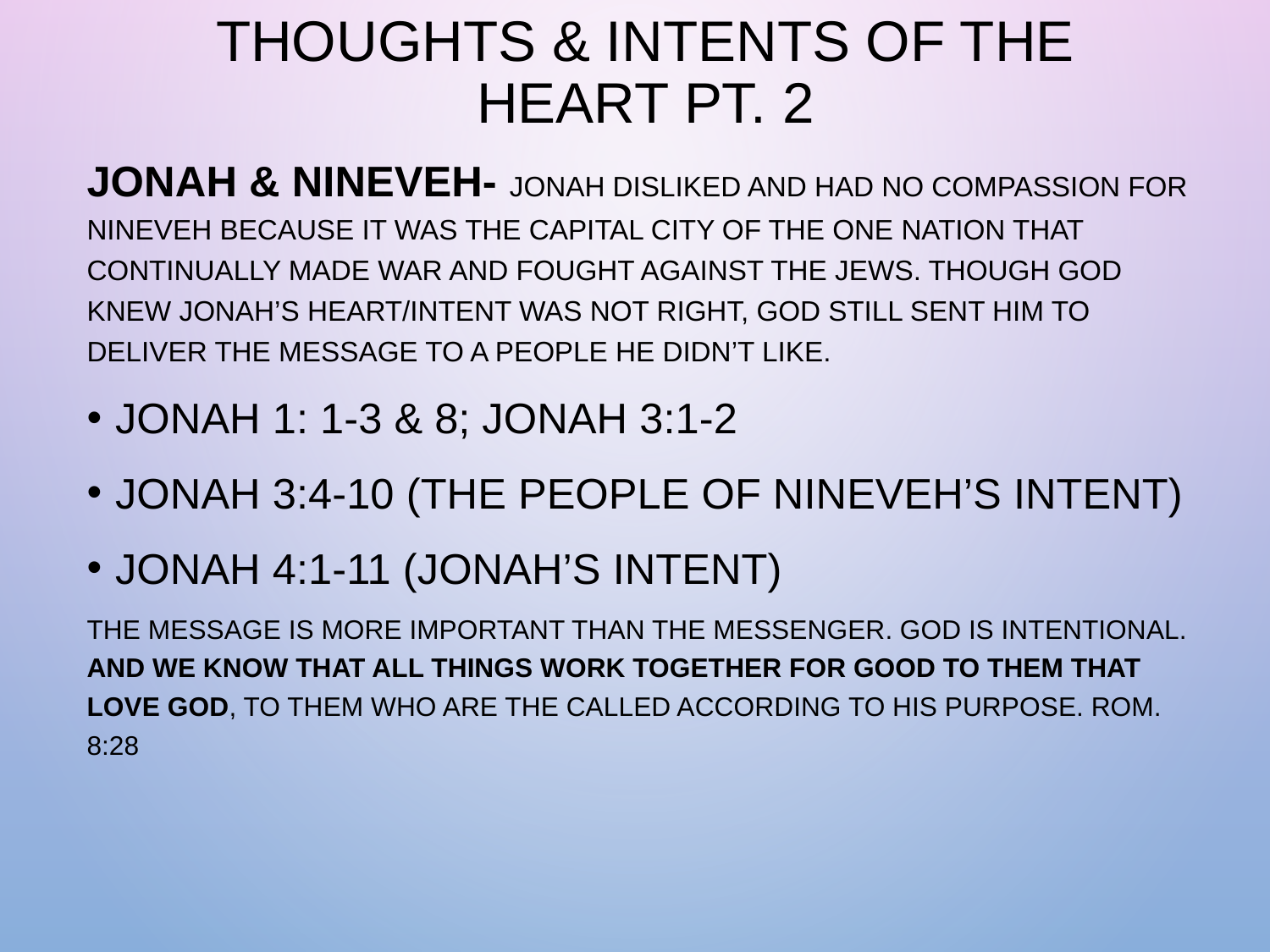

# Thoughts & Intents of the Heart pt. 2
Jonah & Nineveh- Jonah disliked and had no compassion for Nineveh Because it was the capital city of the one nation that continually made war and fought against the Jews. Though God knew Jonah’s heart/intent was not right, God still sent him to deliver the message to a people he didn’t like.
Jonah 1: 1-3 & 8; Jonah 3:1-2
Jonah 3:4-10 (the people of Nineveh’s intent)
Jonah 4:1-11 (Jonah’s intent)
The message is more important than the messenger. God is intentional. And we know that all things work together for good to them that love God, to them who are the called according to his purpose. Rom. 8:28